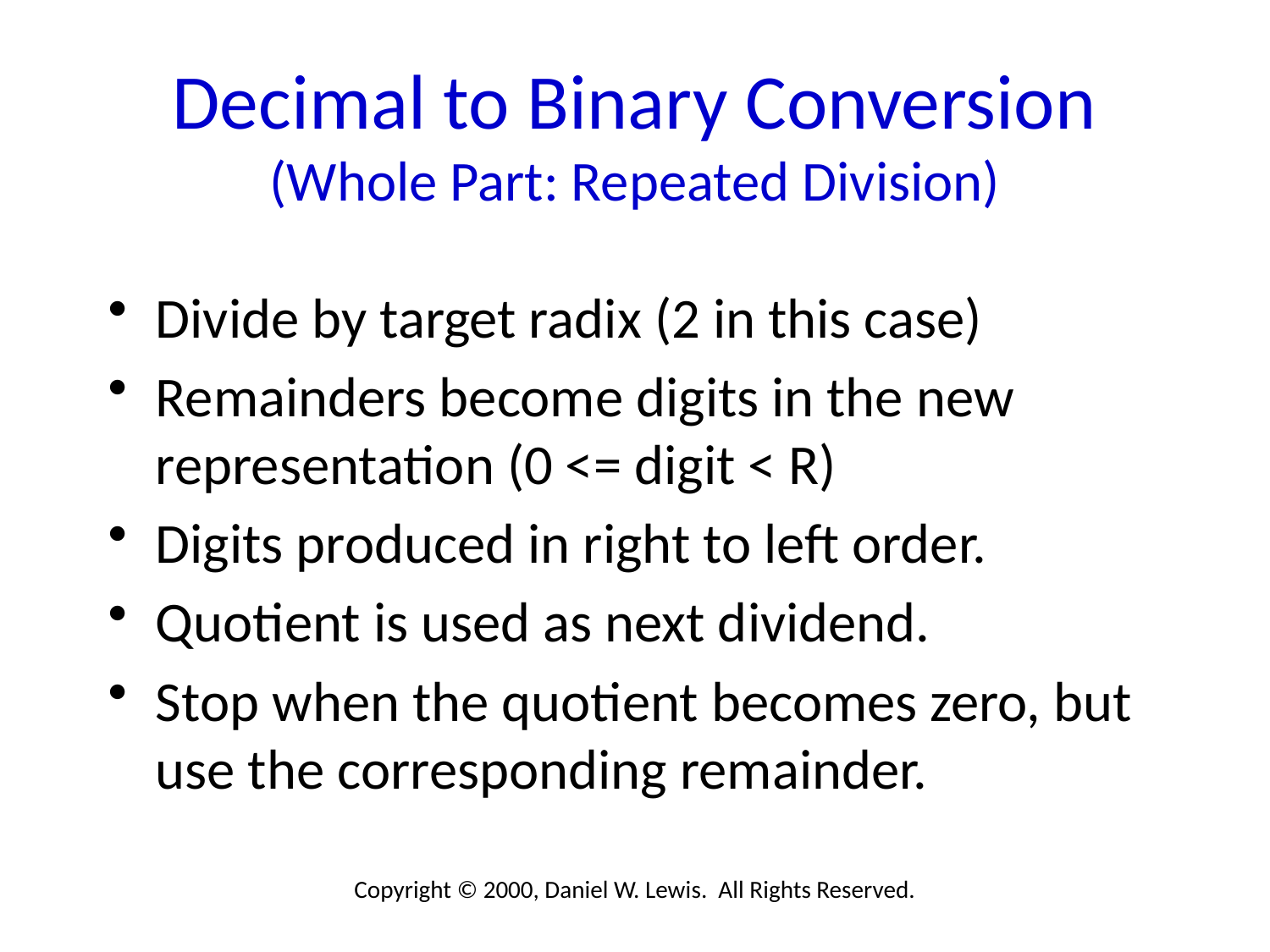

# Decimal to Binary Conversion (Whole Part: Repeated Division)
Divide by target radix (2 in this case)
Remainders become digits in the new representation (0 <= digit < R)
Digits produced in right to left order.
Quotient is used as next dividend.
Stop when the quotient becomes zero, but use the corresponding remainder.
Copyright © 2000, Daniel W. Lewis.  All Rights Reserved.